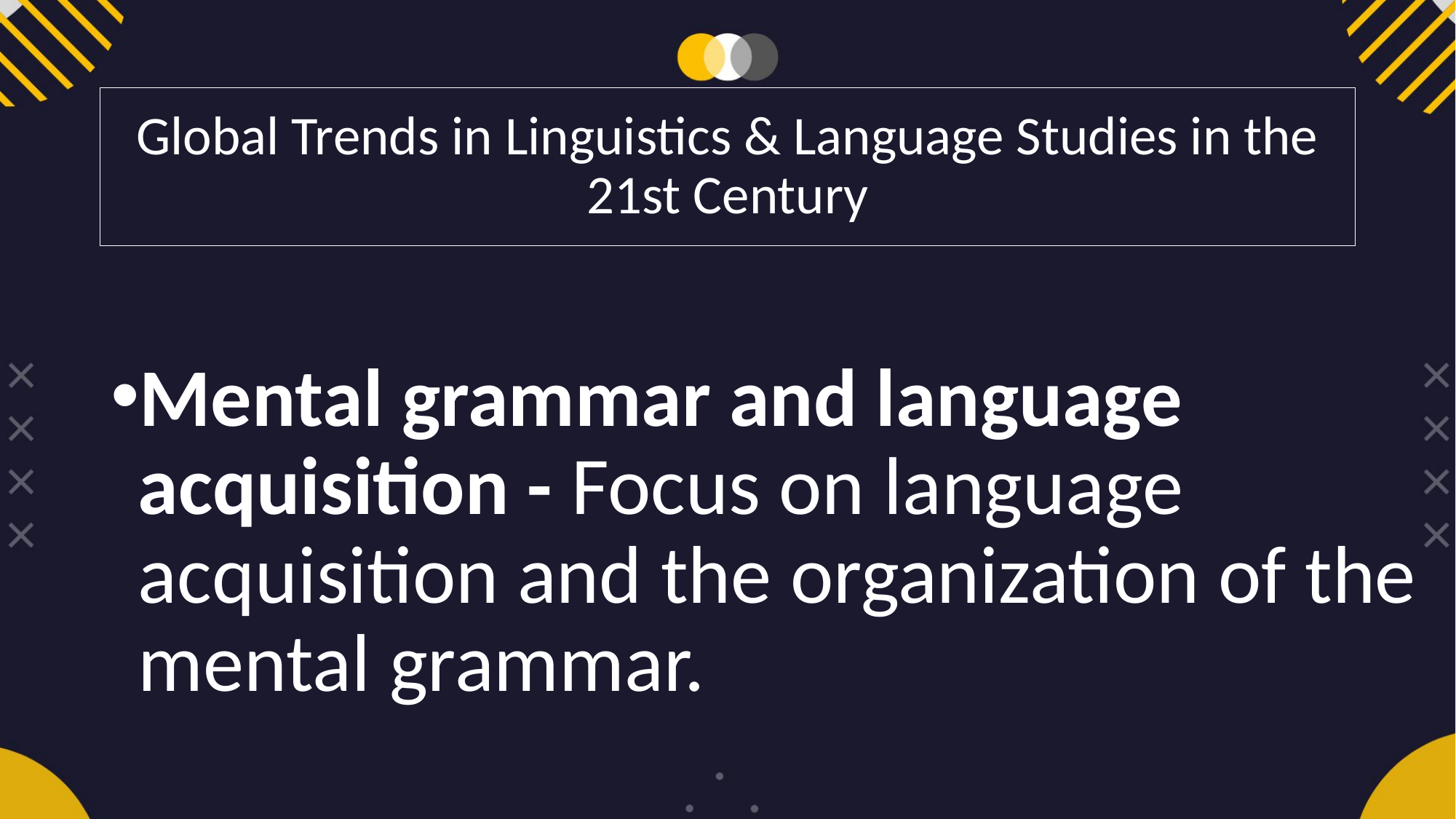

# Global Trends in Linguistics & Language Studies in the 21st Century
Mental grammar and language acquisition - Focus on language acquisition and the organization of the mental grammar.